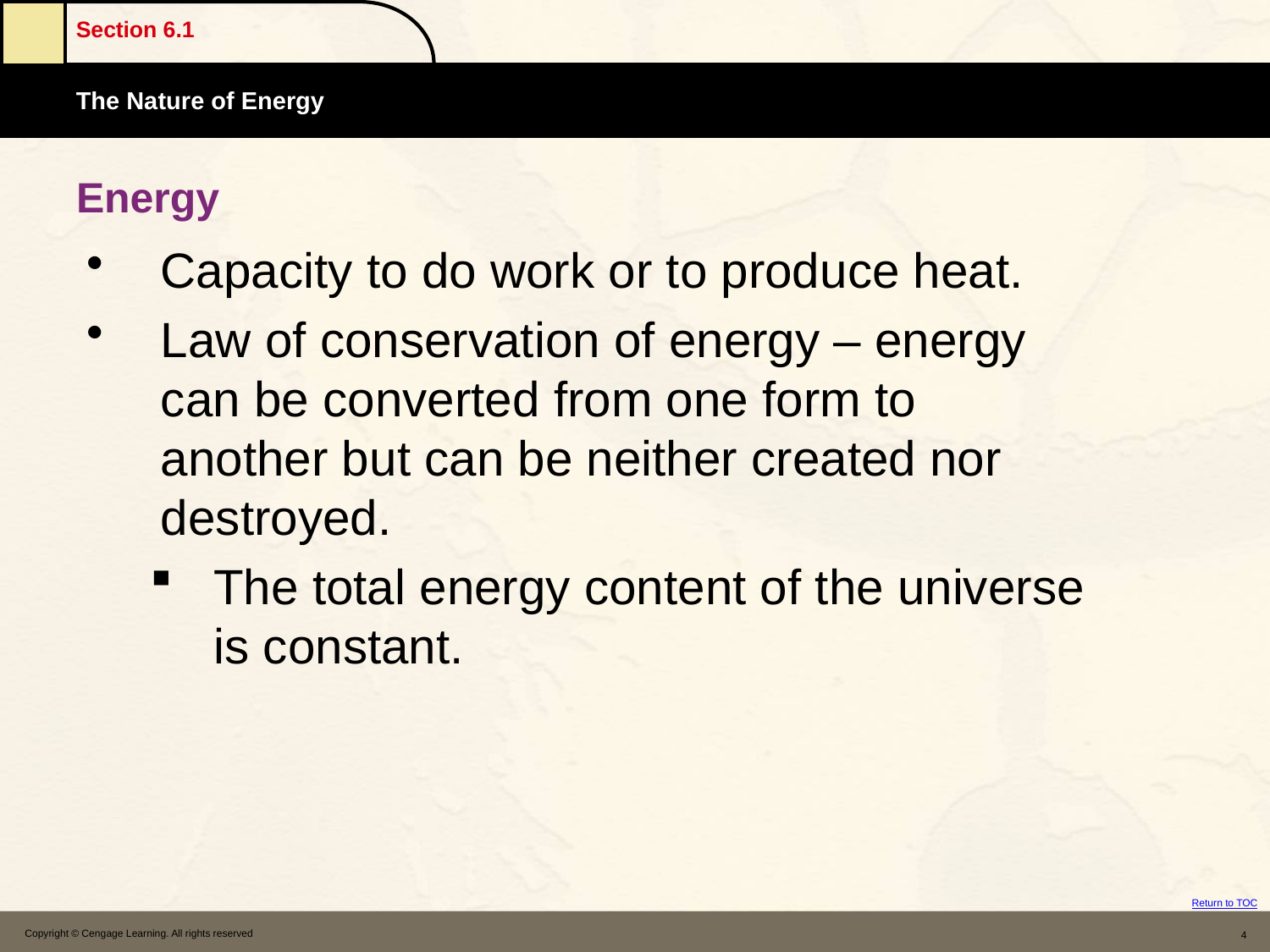

# Energy
Capacity to do work or to produce heat.
Law of conservation of energy – energy can be converted from one form to another but can be neither created nor destroyed.
The total energy content of the universe is constant.
Copyright © Cengage Learning. All rights reserved
4